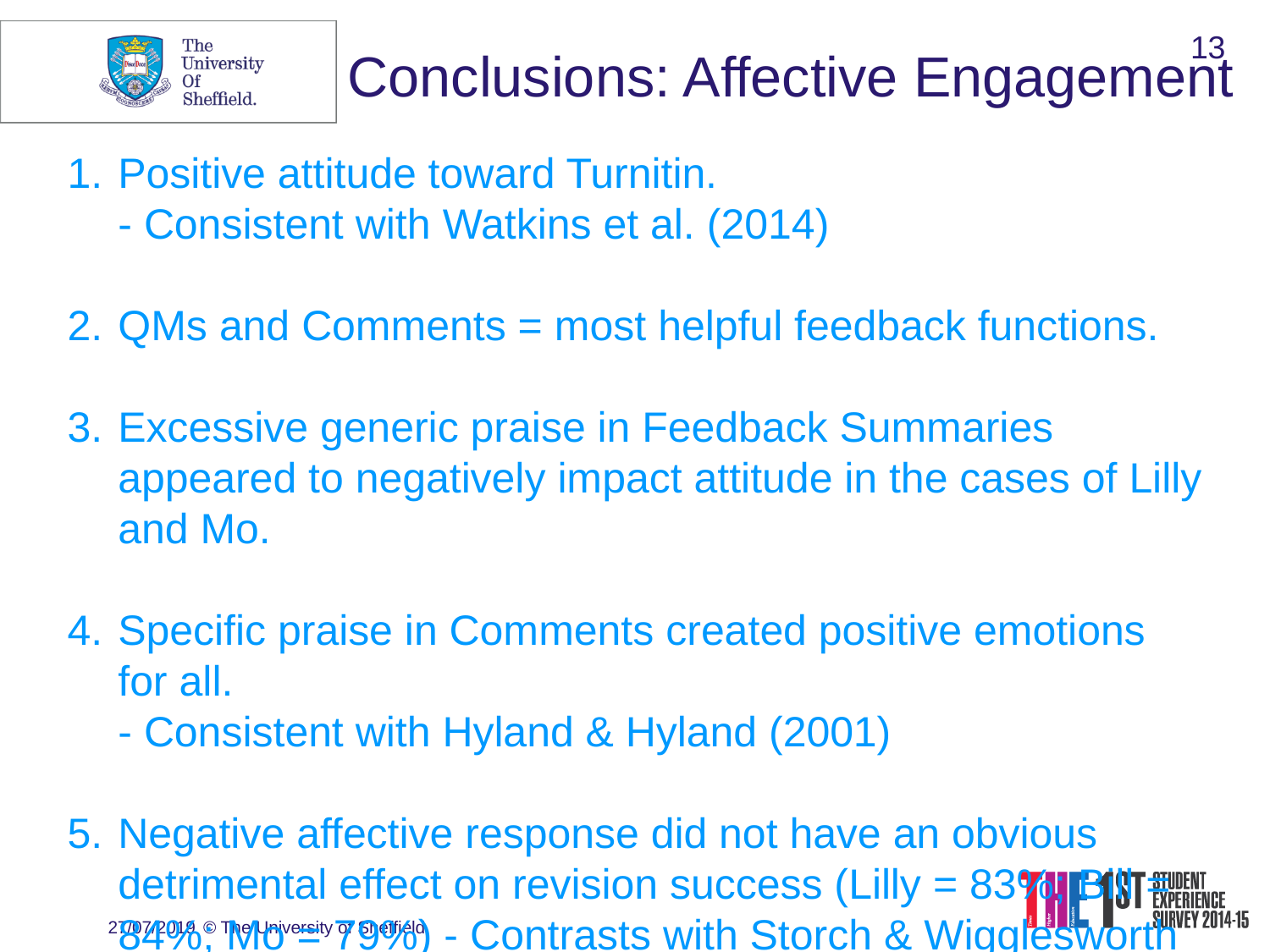

13
Conclusions: Affective Engagement

Positive attitude toward Turnitin.
- Consistent with Watkins et al. (2014)

QMs and Comments = most helpful feedback functions.

Excessive generic praise in Feedback Summaries appeared to negatively impact attitude in the cases of Lilly and Mo.
Specific praise in Comments created positive emotions for all.
- Consistent with Hyland & Hyland (2001)

Negative affective response did not have an obvious detrimental effect on revision success (Lilly = 83%; Bill = 84%; Mo = 79%) - Contrasts with Storch & Wigglesworth (2010)

27/07/2019
© The University of Sheffield